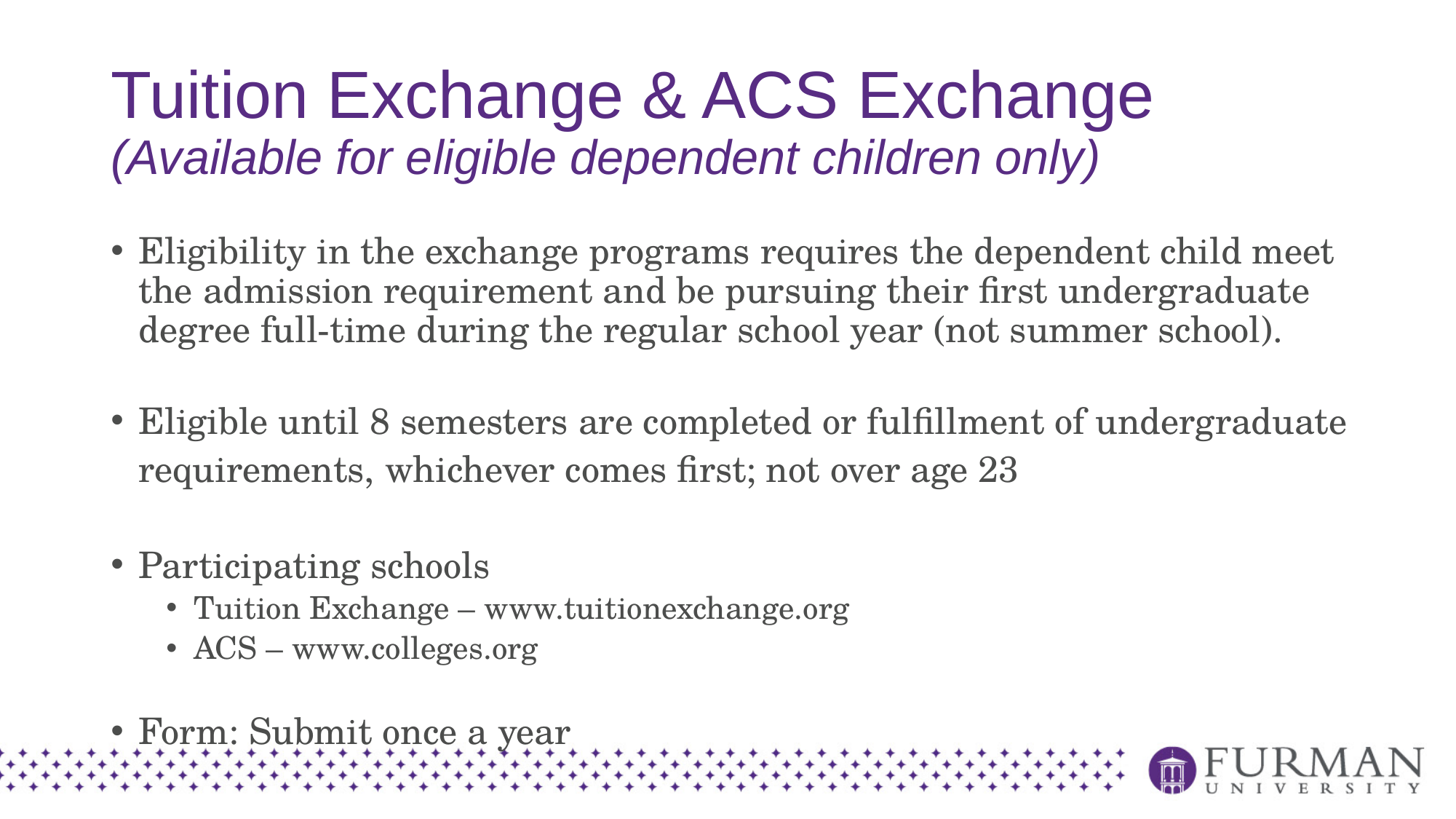

# Tuition Exchange & ACS Exchange (Available for eligible dependent children only)
Eligibility in the exchange programs requires the dependent child meet the admission requirement and be pursuing their first undergraduate degree full-time during the regular school year (not summer school).

Eligible until 8 semesters are completed or fulfillment of undergraduate requirements, whichever comes first; not over age 23

Participating schools
Tuition Exchange – www.tuitionexchange.org
ACS – www.colleges.org

Form: Submit once a year